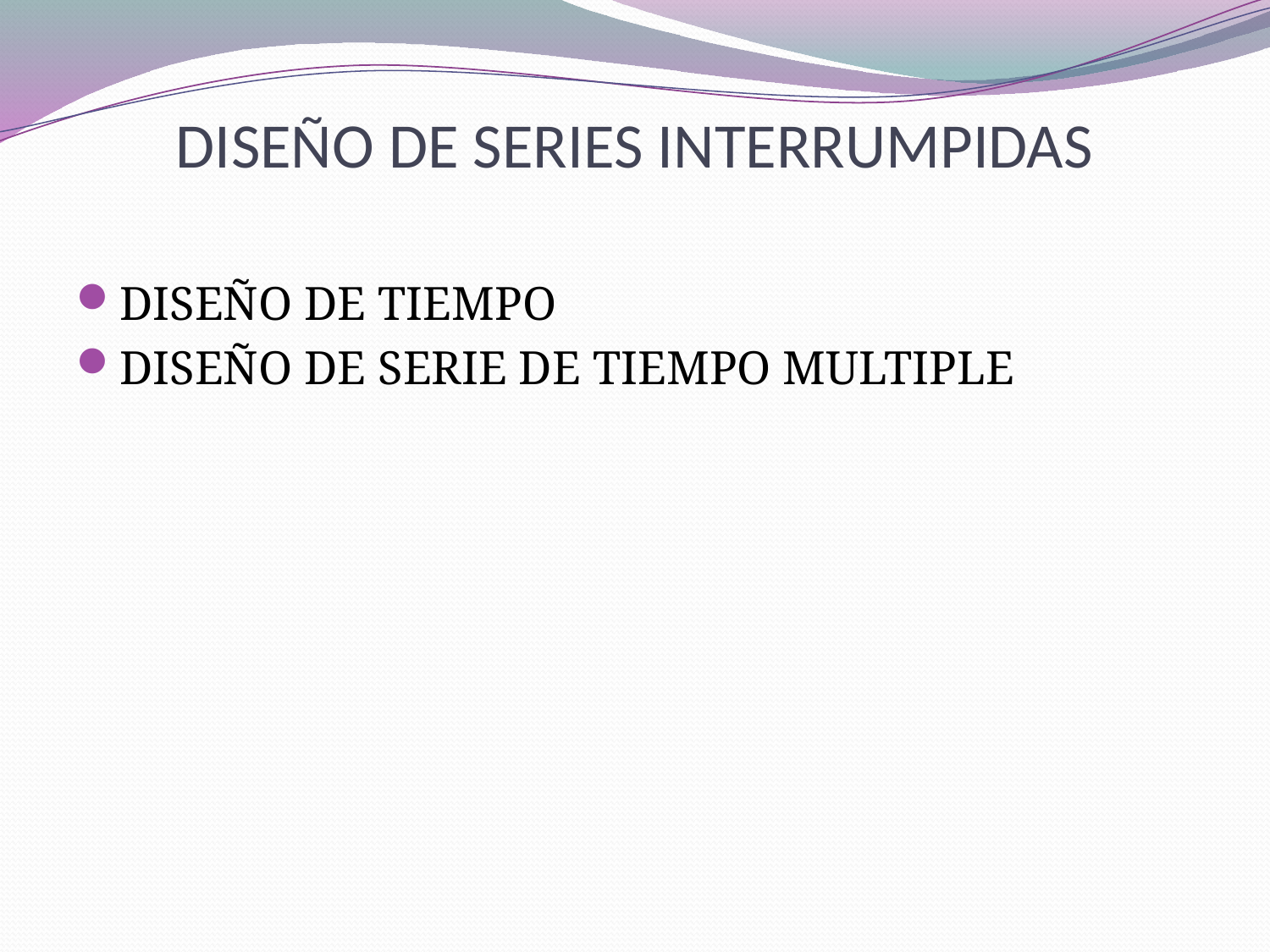

# DISEÑO DE SERIES INTERRUMPIDAS
DISEÑO DE TIEMPO
DISEÑO DE SERIE DE TIEMPO MULTIPLE